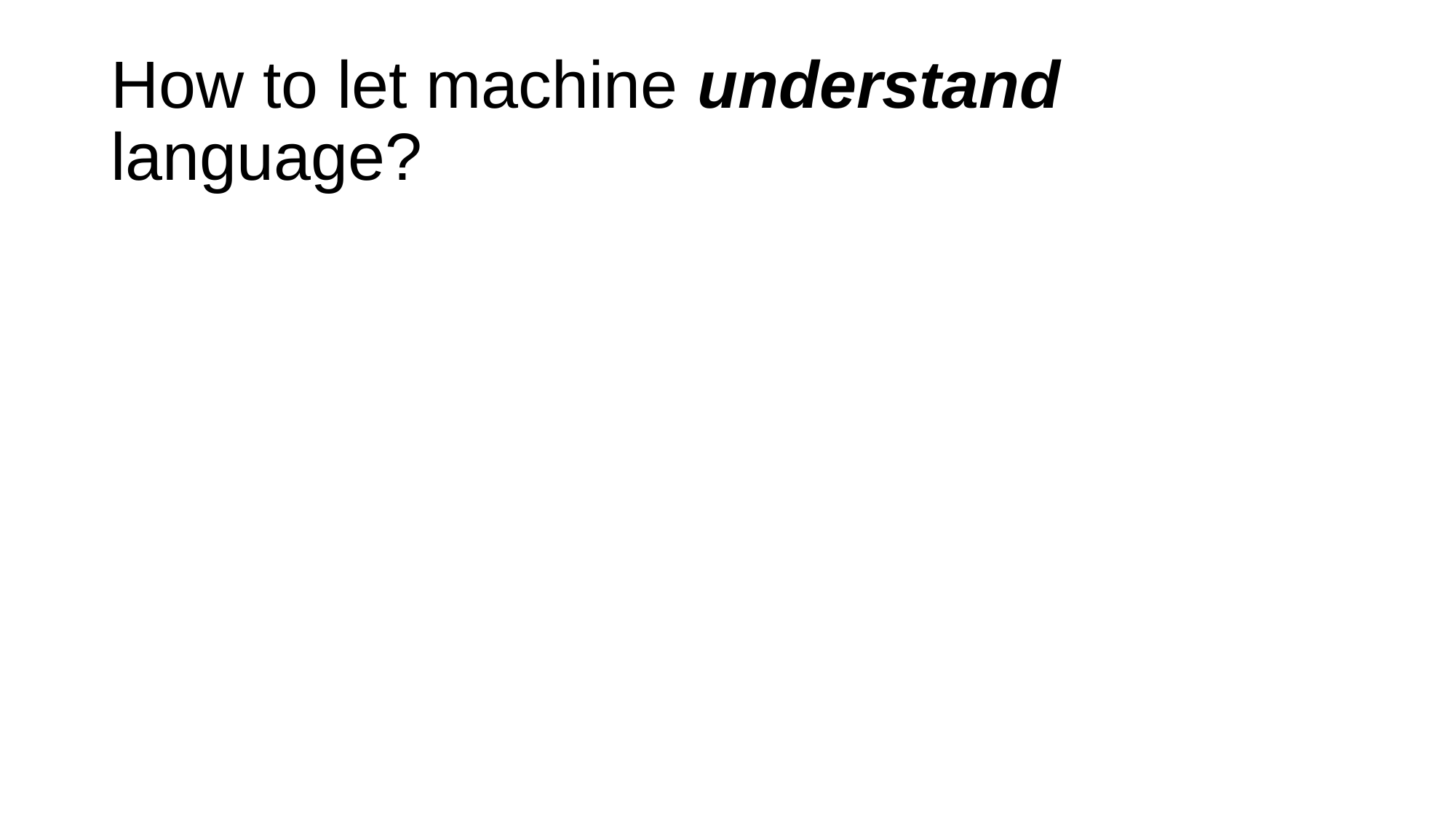

# How to let machine understand language?